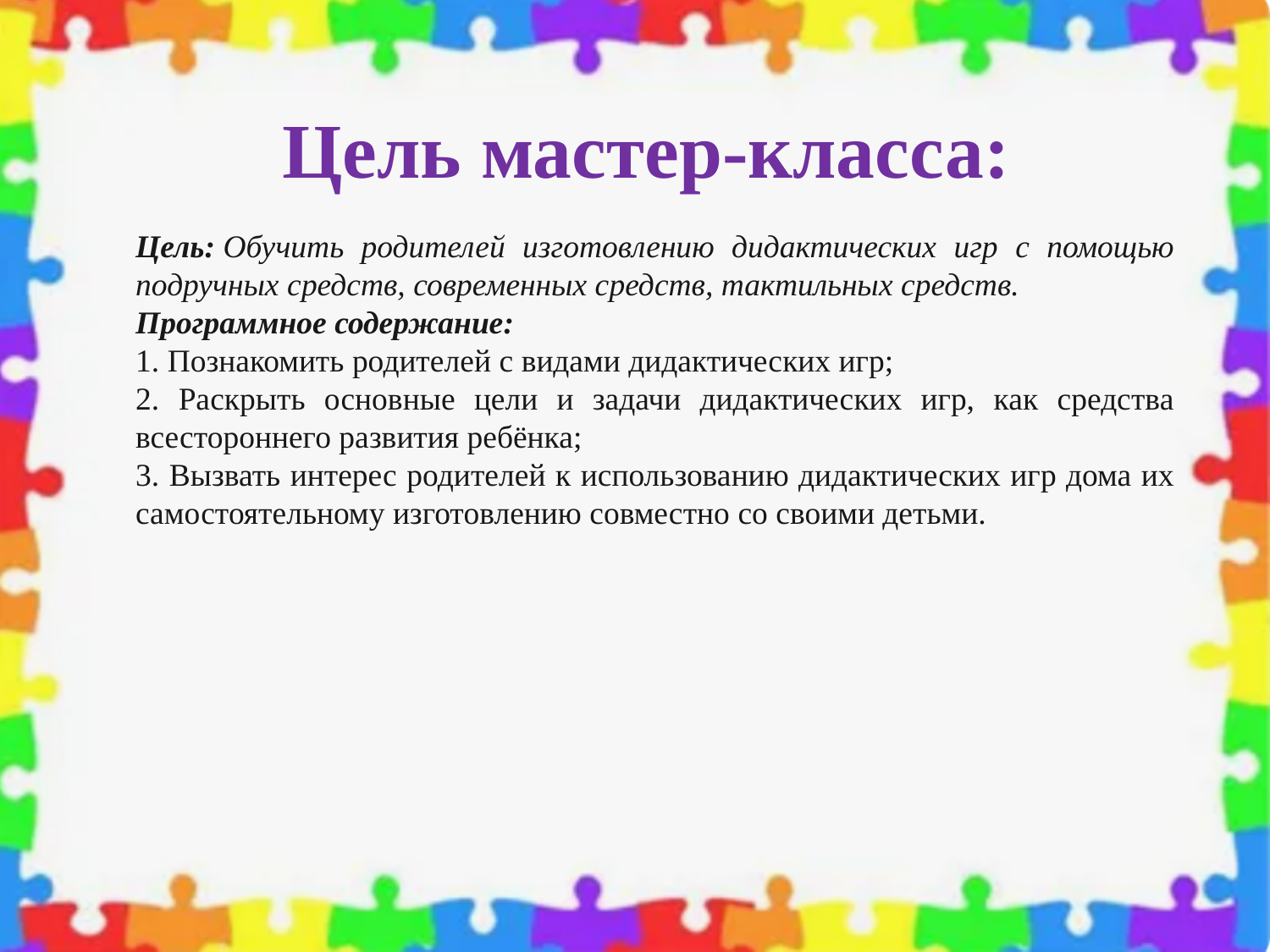

# Цель мастер-класса:
Цель: Обучить родителей изготовлению дидактических игр с помощью подручных средств, современных средств, тактильных средств.
Программное содержание:
1. Познакомить родителей с видами дидактических игр;
2. Раскрыть основные цели и задачи дидактических игр, как средства всестороннего развития ребёнка;
3. Вызвать интерес родителей к использованию дидактических игр дома их самостоятельному изготовлению совместно со своими детьми.